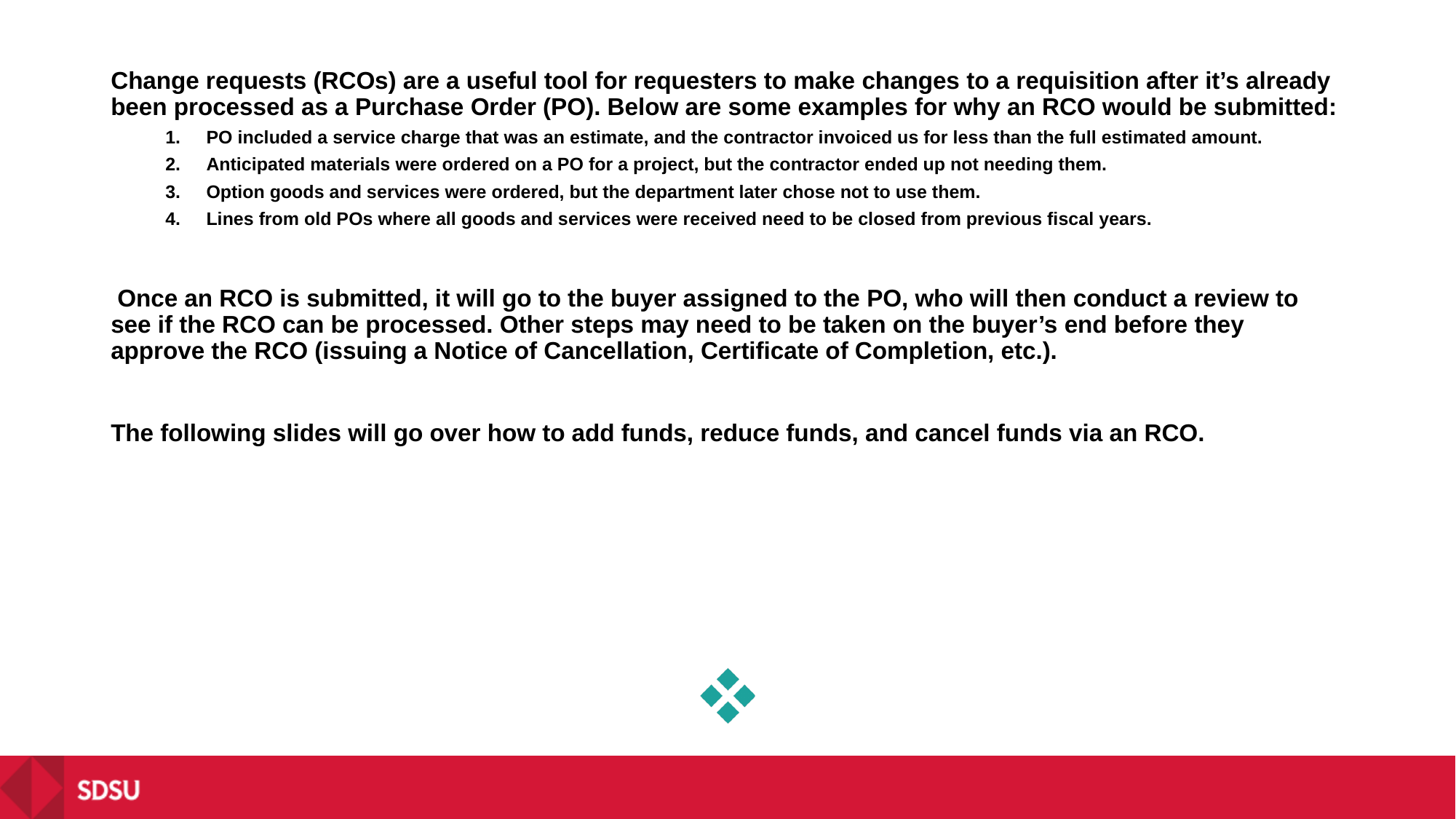

Change requests (RCOs) are a useful tool for requesters to make changes to a requisition after it’s already been processed as a Purchase Order (PO). Below are some examples for why an RCO would be submitted:
PO included a service charge that was an estimate, and the contractor invoiced us for less than the full estimated amount.
Anticipated materials were ordered on a PO for a project, but the contractor ended up not needing them.
Option goods and services were ordered, but the department later chose not to use them.
Lines from old POs where all goods and services were received need to be closed from previous fiscal years.

 Once an RCO is submitted, it will go to the buyer assigned to the PO, who will then conduct a review to see if the RCO can be processed. Other steps may need to be taken on the buyer’s end before they approve the RCO (issuing a Notice of Cancellation, Certificate of Completion, etc.).

The following slides will go over how to add funds, reduce funds, and cancel funds via an RCO.